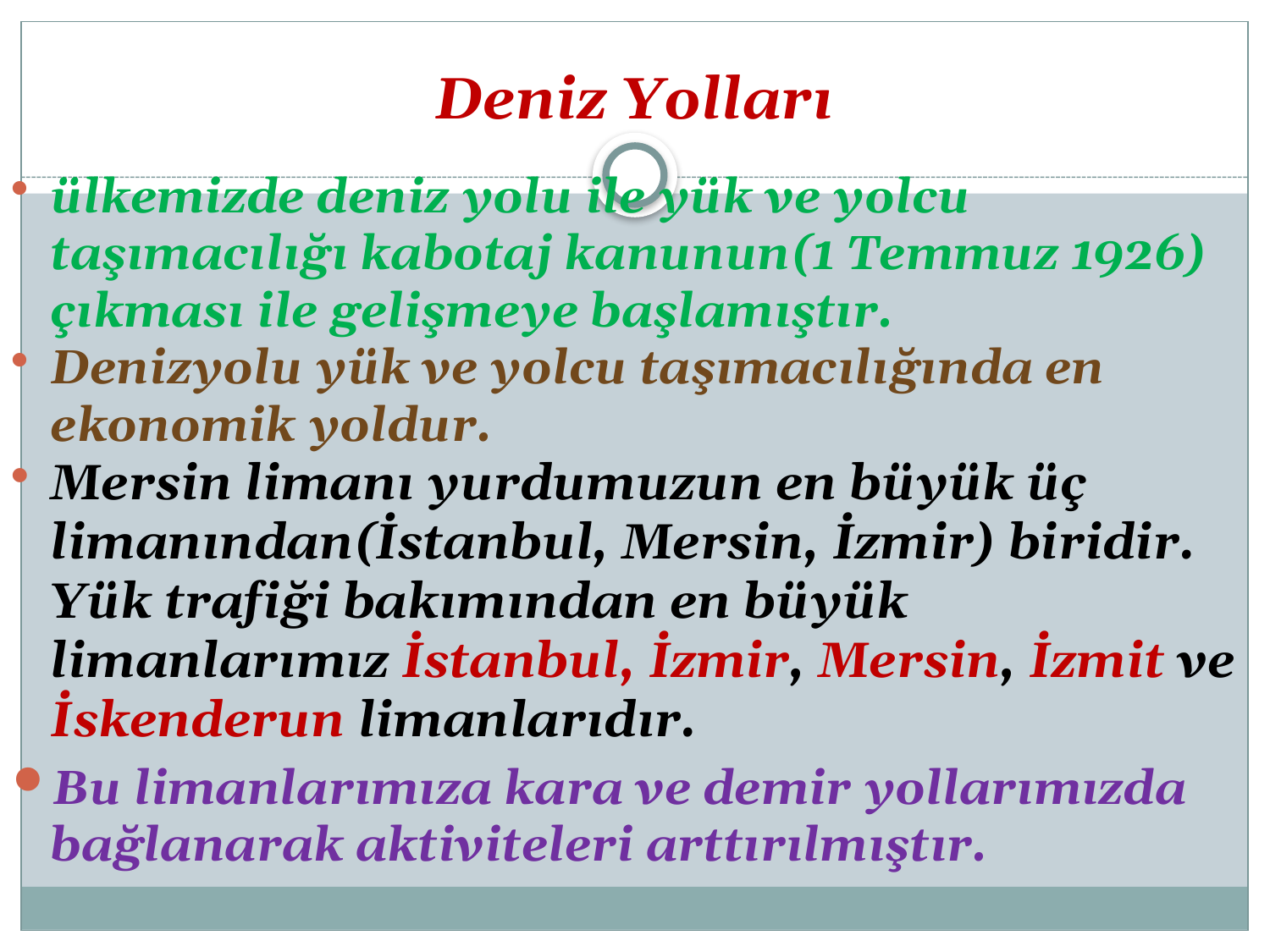

# Deniz Yolları
ülkemizde deniz yolu ile yük ve yolcu taşımacılığı kabotaj kanunun(1 Temmuz 1926) çıkması ile gelişmeye başlamıştır.
Denizyolu yük ve yolcu taşımacılığında en ekonomik yoldur.
Mersin limanı yurdumuzun en büyük üç limanından(İstanbul, Mersin, İzmir) biridir. Yük trafiği bakımından en büyük limanlarımız İstanbul, İzmir, Mersin, İzmit ve İskenderun limanlarıdır.
Bu limanlarımıza kara ve demir yollarımızda bağlanarak aktiviteleri arttırılmıştır.